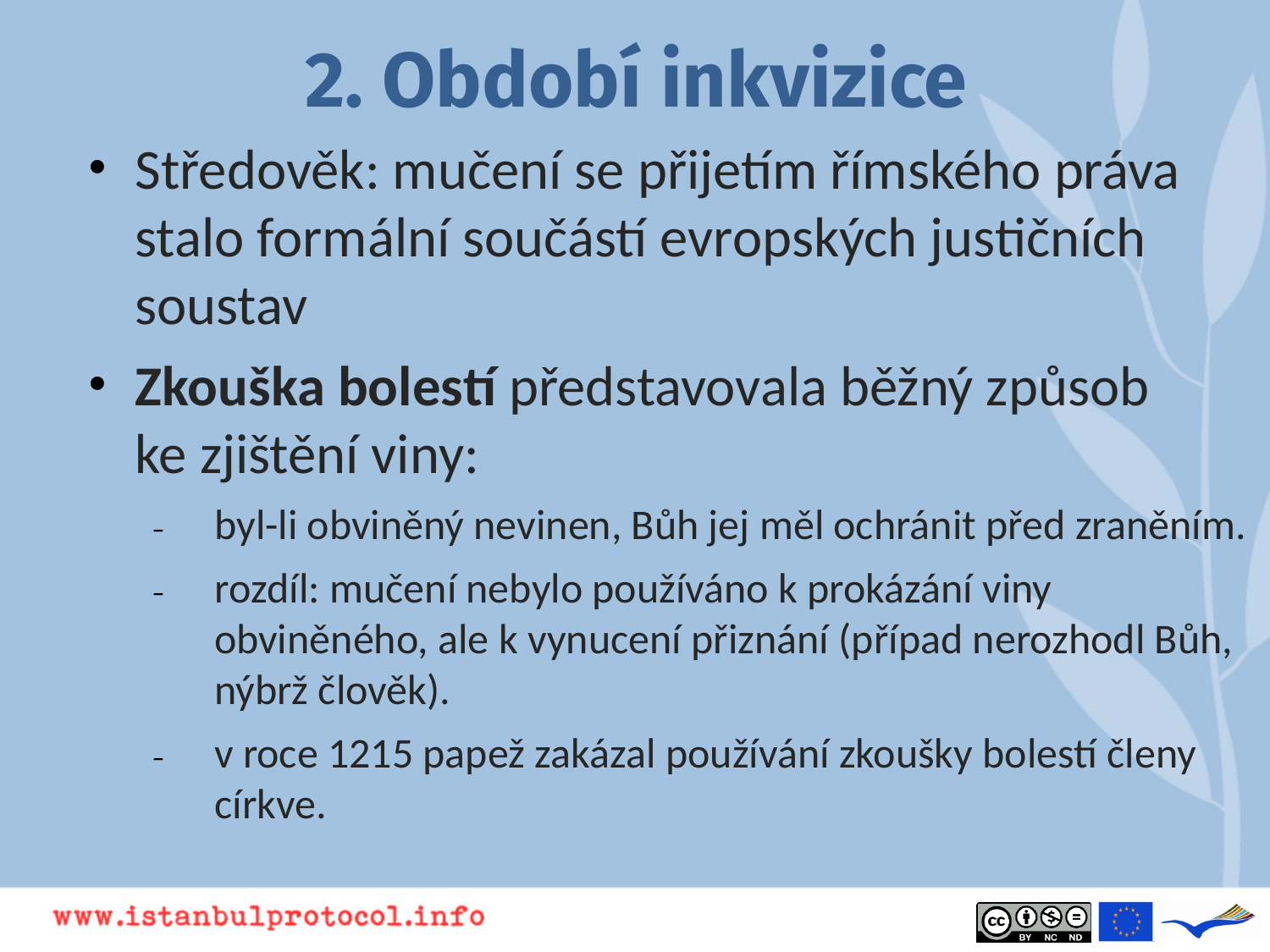

# 2. Období inkvizice
Středověk: mučení se přijetím římského práva stalo formální součástí evropských justičních soustav
Zkouška bolestí představovala běžný způsob ke zjištění viny:
byl-li obviněný nevinen, Bůh jej měl ochránit před zraněním.
rozdíl: mučení nebylo používáno k prokázání viny obviněného, ale k vynucení přiznání (případ nerozhodl Bůh, nýbrž člověk).
v roce 1215 papež zakázal používání zkoušky bolestí členy církve.